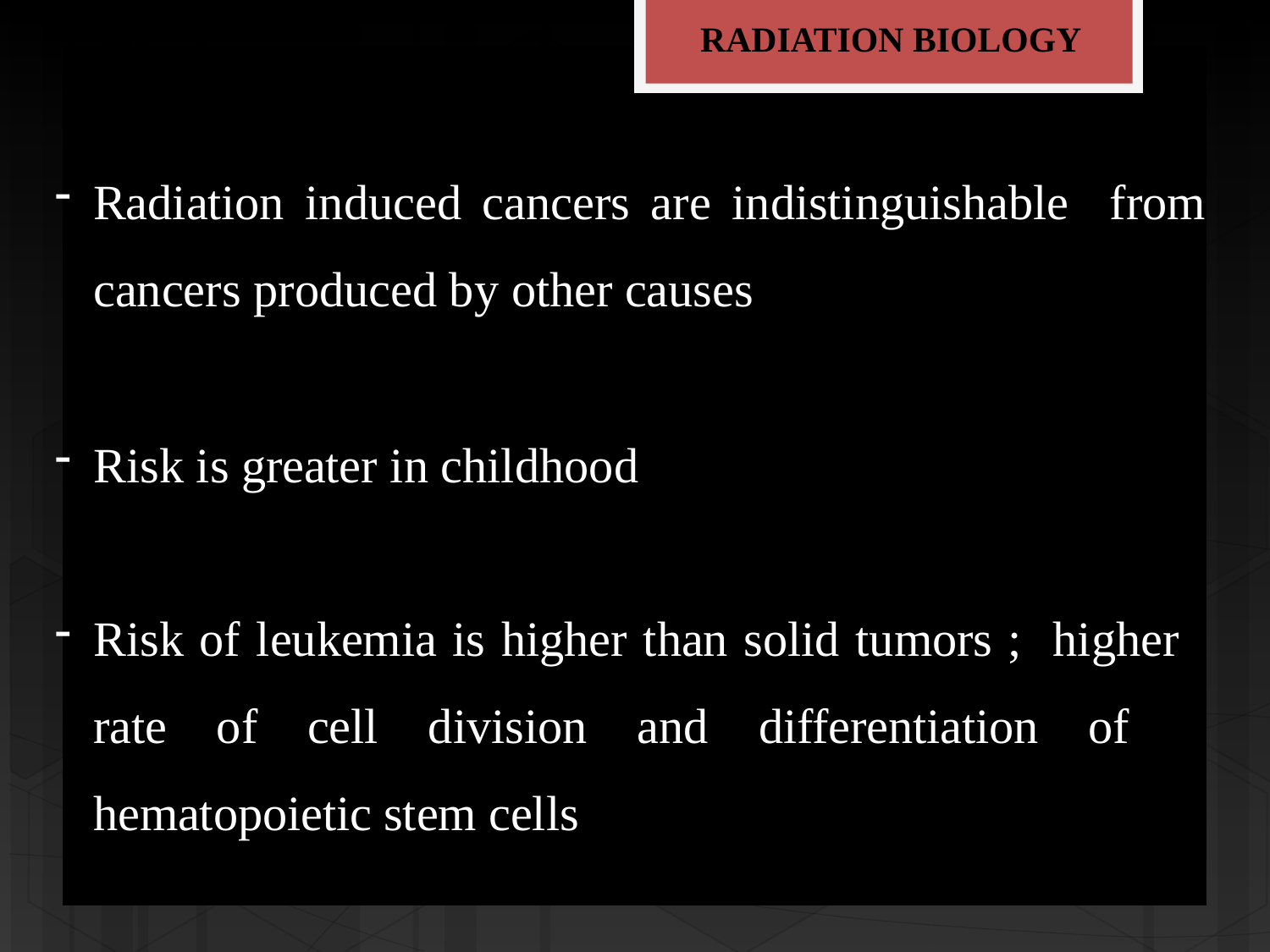

RADIATION BIOLOGY
Radiation induced cancers are indistinguishable  from cancers produced by other causes

Risk is greater in childhood

Risk of leukemia is higher than solid tumors ;  higher rate of cell division and differentiation of  hematopoietic stem cells